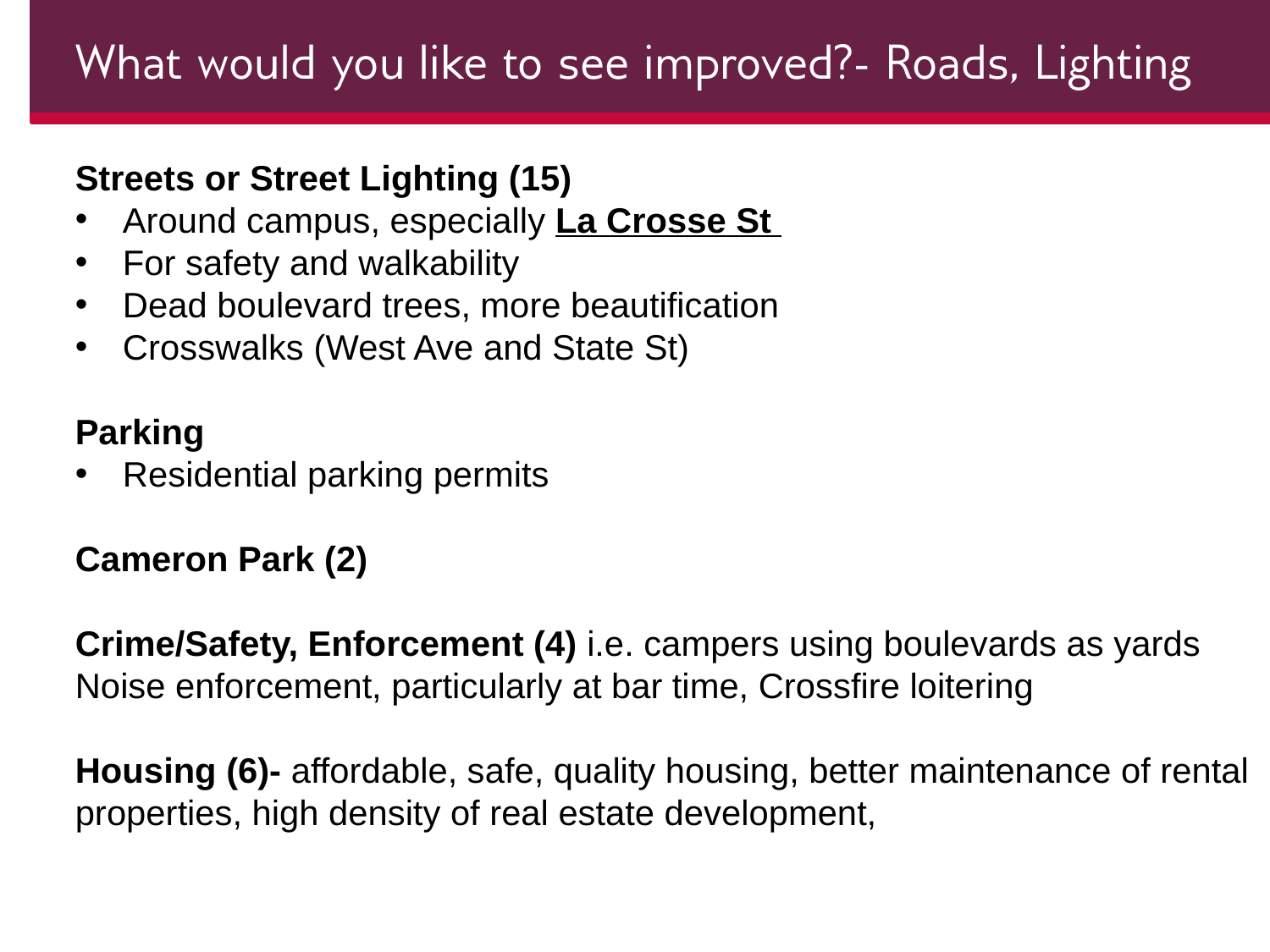

What would you like to see improved?- Roads, Lighting
Streets or Street Lighting (15)
Around campus, especially La Crosse St
For safety and walkability
Dead boulevard trees, more beautification
Crosswalks (West Ave and State St)

Parking
Residential parking permits

Cameron Park (2)

Crime/Safety, Enforcement (4) i.e. campers using boulevards as yards
Noise enforcement, particularly at bar time, Crossfire loitering

Housing (6)- affordable, safe, quality housing, better maintenance of rental properties, high density of real estate development,